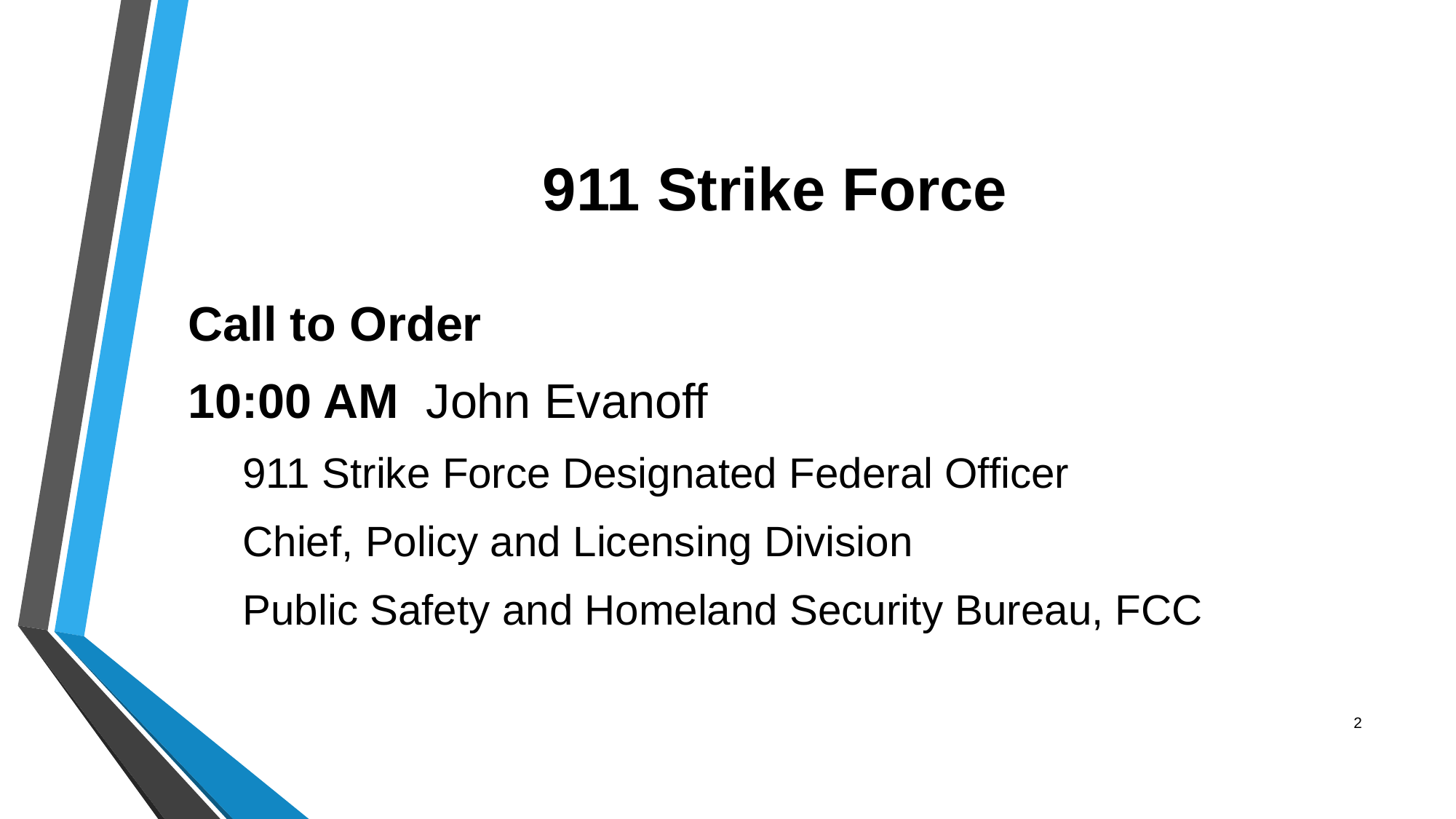

# 911 Strike Force
Call to Order
10:00 AM  John Evanoff
911 Strike Force Designated Federal Officer
Chief, Policy and Licensing Division
Public Safety and Homeland Security Bureau, FCC
2